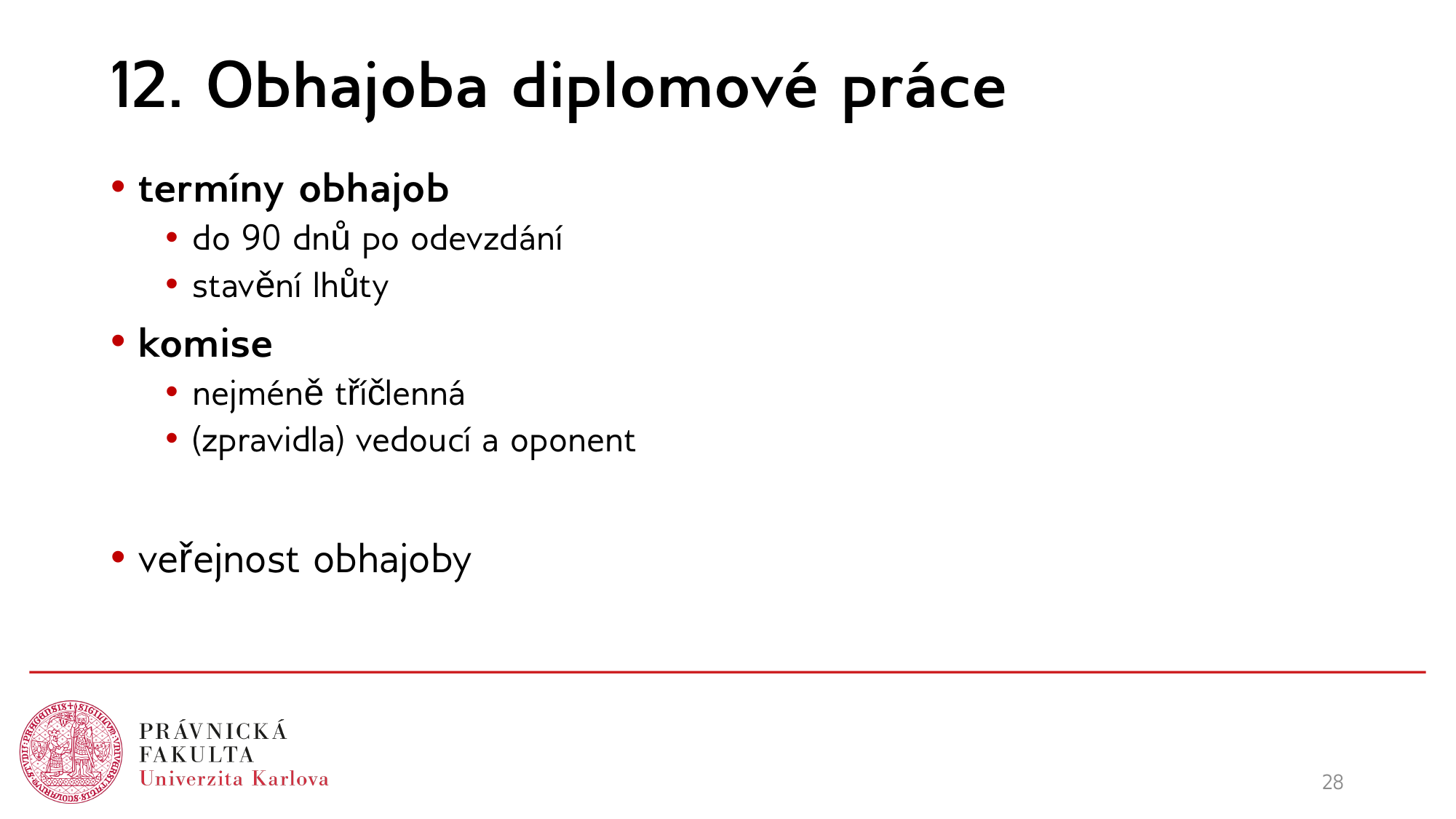

# 12. Obhajoba diplomové práce
termíny obhajob
do 90 dnů po odevzdání
stavění lhůty
komise
nejméně tříčlenná
(zpravidla) vedoucí a oponent

veřejnost obhajoby

28